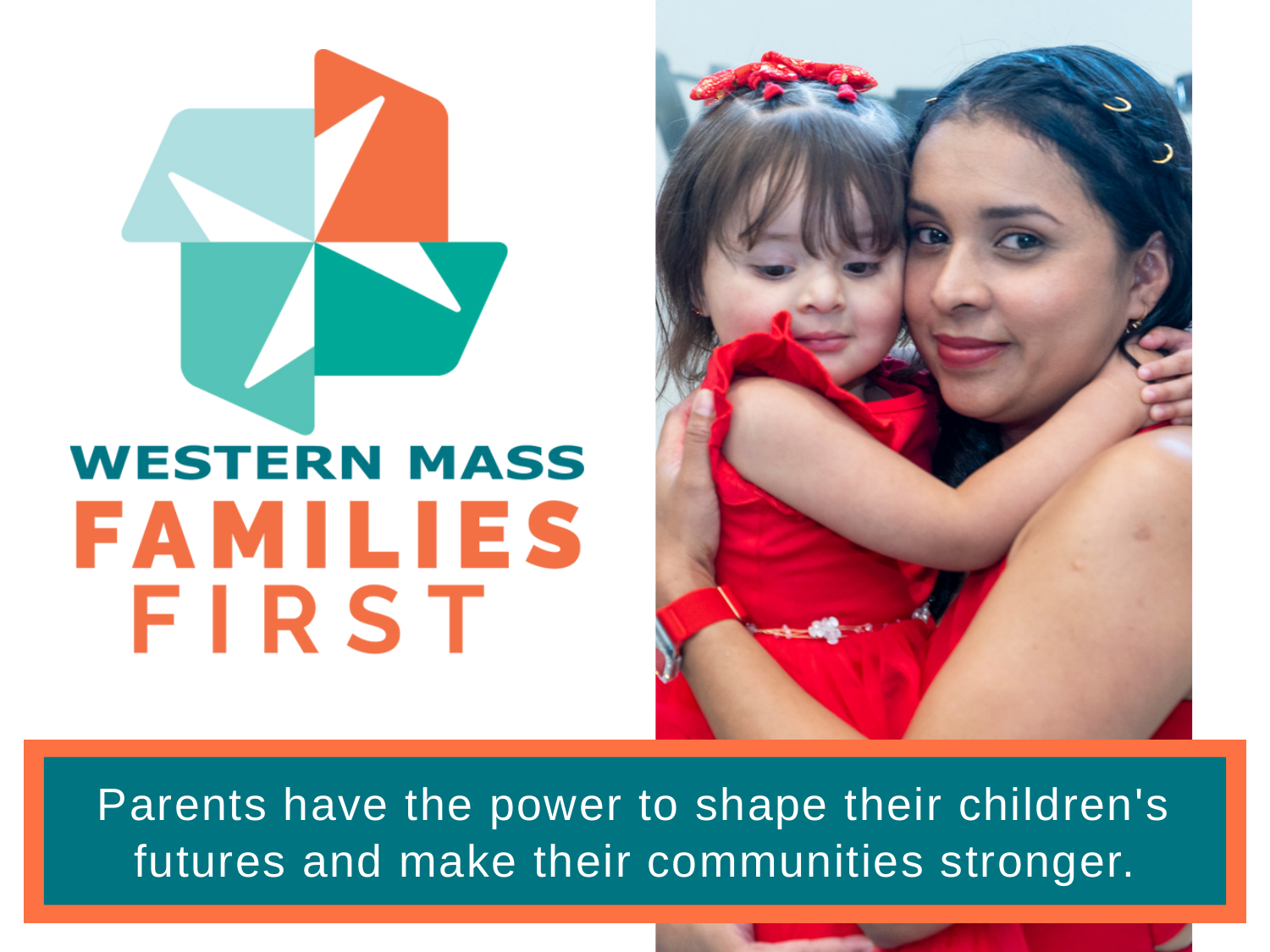

Parents have the power to shape their children's futures and make their communities stronger.